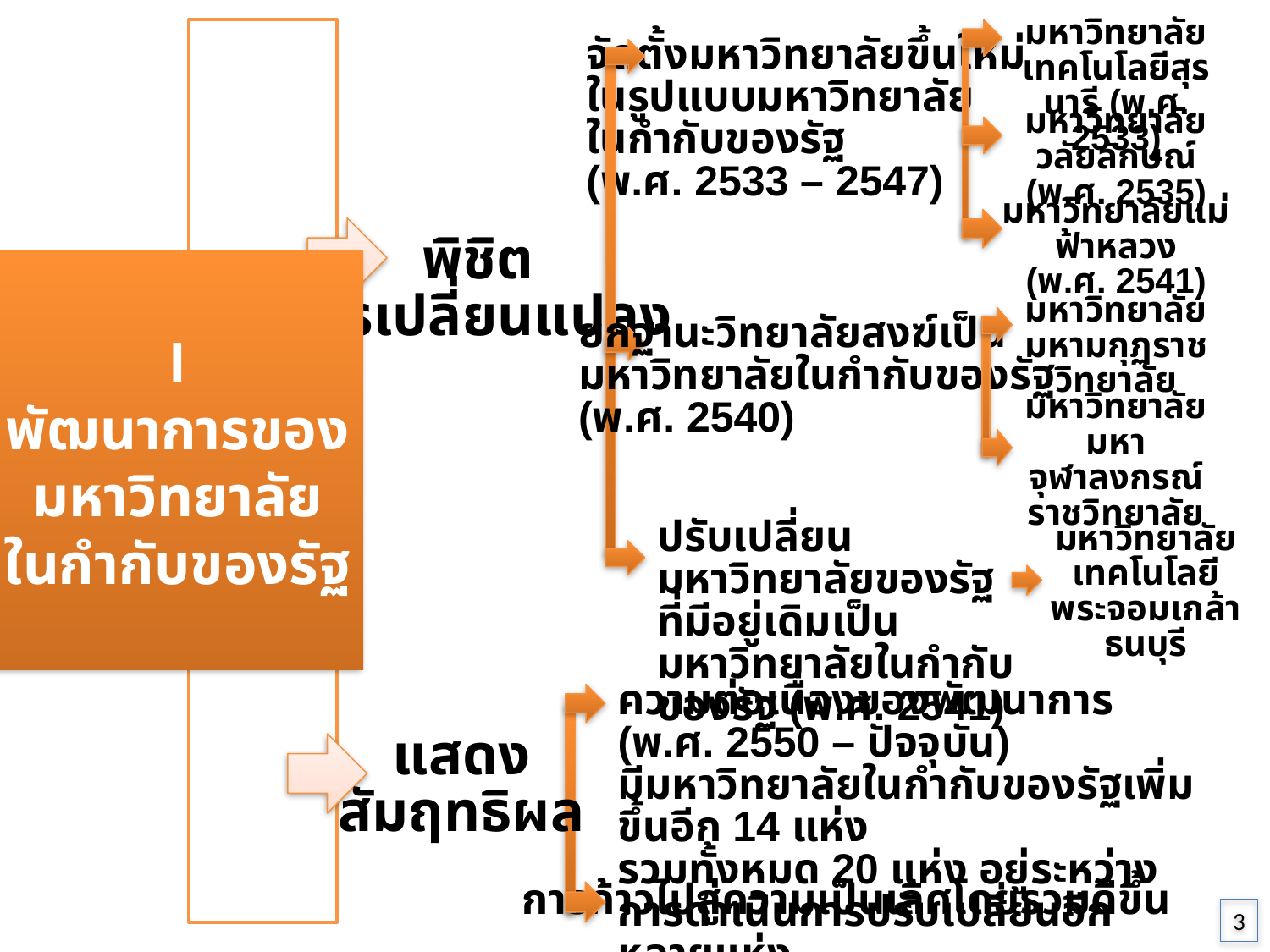

มหาวิทยาลัยเทคโนโลยีสุรนารี (พ.ศ. 2533)

จัดตั้งมหาวิทยาลัยขึ้นใหม่
ในรูปแบบมหาวิทยาลัย
ในกำกับของรัฐ
(พ.ศ. 2533 – 2547)

มหาวิทยาลัยวลัยลักษณ์
(พ.ศ. 2535)
มหาวิทยาลัยแม่ฟ้าหลวง
(พ.ศ. 2541)
พิชิต
การเปลี่ยนแปลง

I
พัฒนาการของ
มหาวิทยาลัย
ในกำกับของรัฐ

มหาวิทยาลัย
มหามกุฏราชวิทยาลัย
ยกฐานะวิทยาลัยสงฆ์เป็น
มหาวิทยาลัยในกำกับของรัฐ
(พ.ศ. 2540)

มหาวิทยาลัย
มหาจุฬาลงกรณ์
ราชวิทยาลัย
ปรับเปลี่ยนมหาวิทยาลัยของรัฐที่มีอยู่เดิมเป็นมหาวิทยาลัยในกำกับของรัฐ (พ.ศ. 2541)
มหาวิทยาลัย
เทคโนโลยีพระจอมเกล้าธนบุรี

ความต่อเนื่องของพัฒนาการ (พ.ศ. 2550 – ปัจจุบัน)
มีมหาวิทยาลัยในกำกับของรัฐเพิ่มขึ้นอีก 14 แห่ง
รวมทั้งหมด 20 แห่ง อยู่ระหว่างการดำเนินการปรับเปลี่ยนอีกหลายแห่ง

แสดง
สัมฤทธิผล

การก้าวไปสู่ความเป็นเลิศโดยรวมดีขึ้น
3